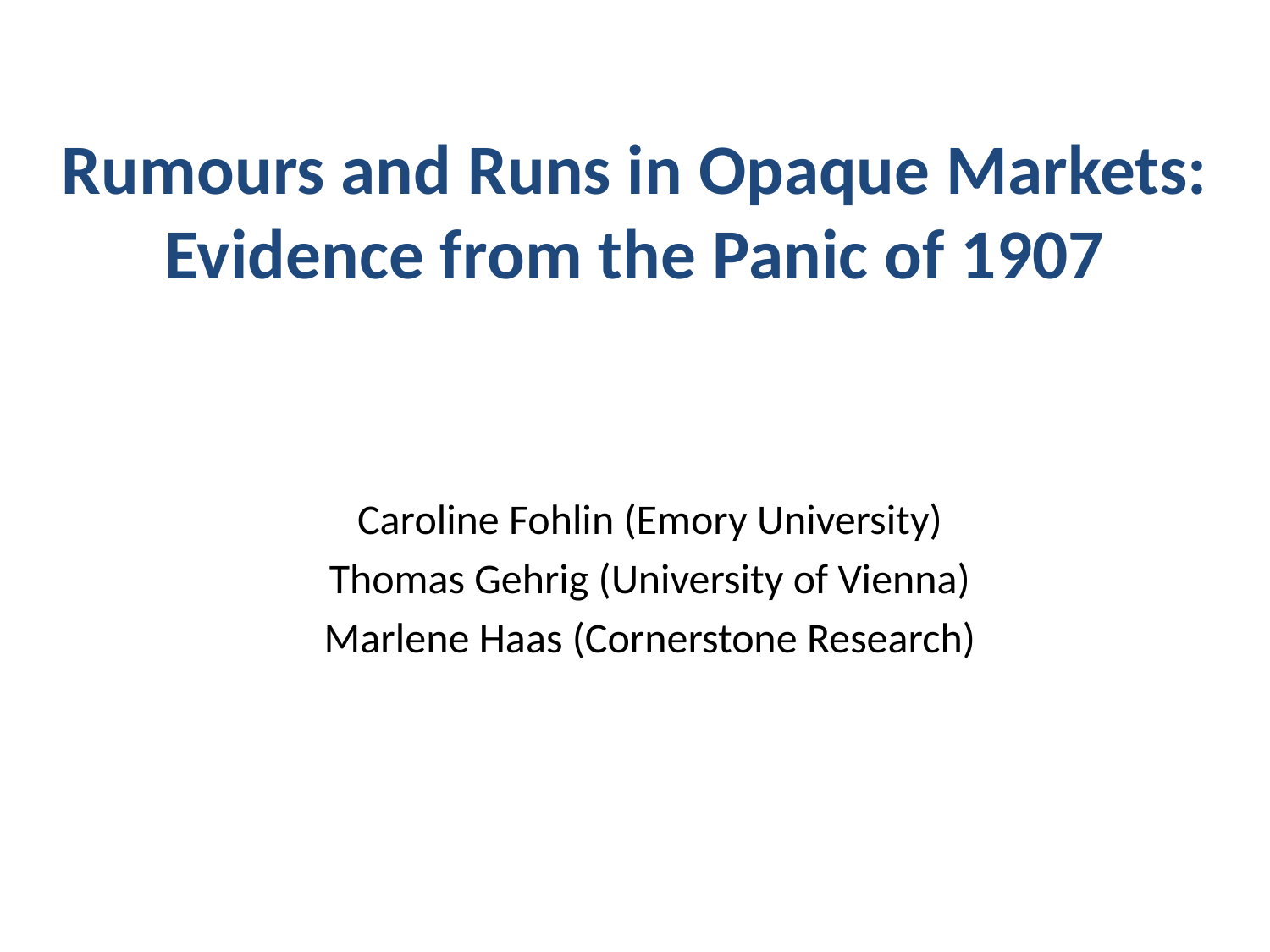

# Rumours and Runs in Opaque Markets: Evidence from the Panic of 1907
Caroline Fohlin (Emory University)
Thomas Gehrig (University of Vienna)
Marlene Haas (Cornerstone Research)